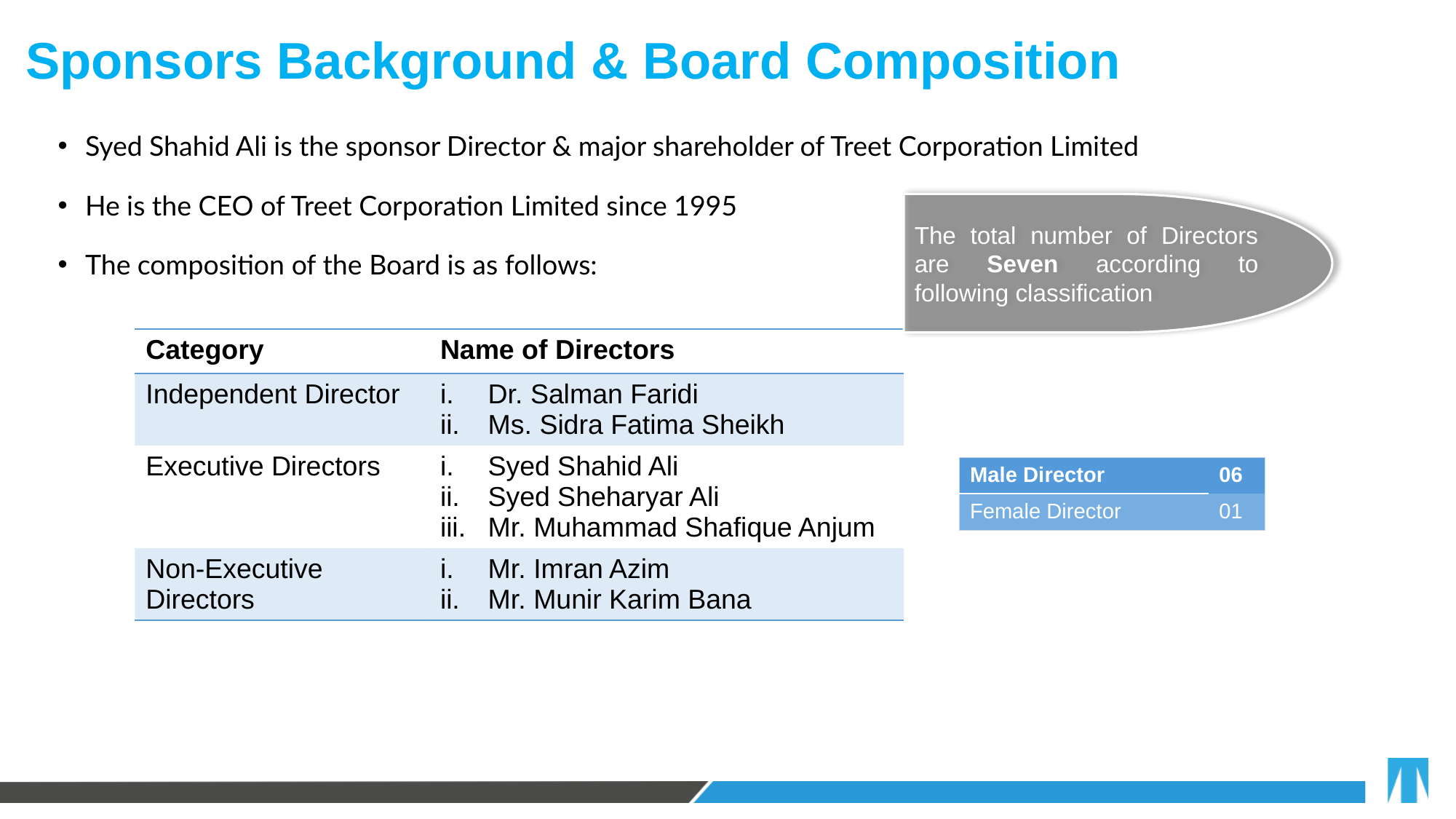

Sponsors Background & Board Composition
Syed Shahid Ali is the sponsor Director & major shareholder of Treet Corporation Limited
He is the CEO of Treet Corporation Limited since 1995
The composition of the Board is as follows:
The total number of Directors are Seven according to following classification
| Category | Name of Directors |
| --- | --- |
| Independent Director | Dr. Salman Faridi Ms. Sidra Fatima Sheikh |
| Executive Directors | Syed Shahid Ali Syed Sheharyar Ali Mr. Muhammad Shafique Anjum |
| Non-Executive Directors | Mr. Imran Azim Mr. Munir Karim Bana |
| Male Director | 06 |
| --- | --- |
| Female Director | 01 |